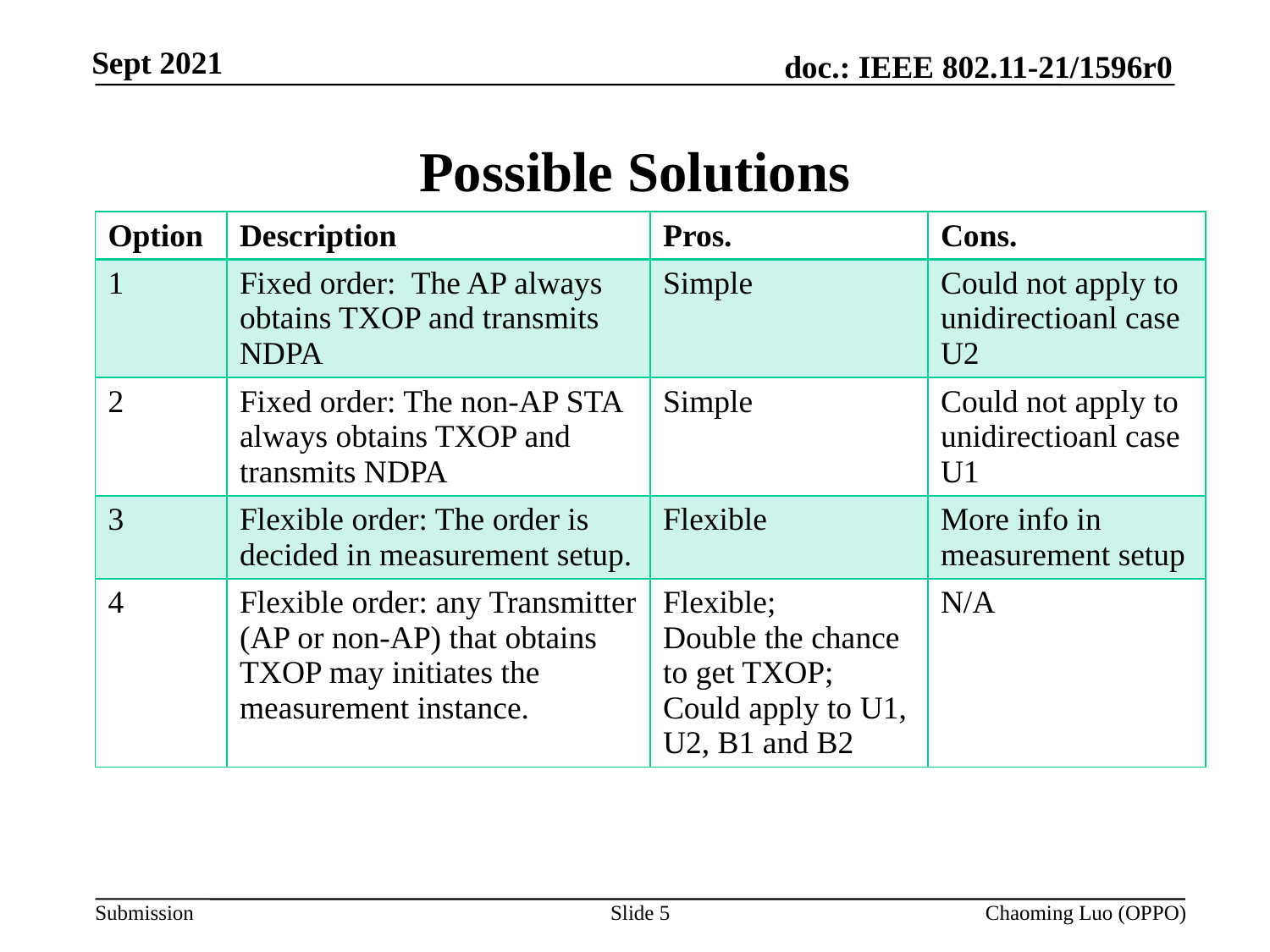

# Possible Solutions
| Option | Description | Pros. | Cons. |
| --- | --- | --- | --- |
| 1 | Fixed order: The AP always obtains TXOP and transmits NDPA | Simple | Could not apply to unidirectioanl case U2 |
| 2 | Fixed order: The non-AP STA always obtains TXOP and transmits NDPA | Simple | Could not apply to unidirectioanl case U1 |
| 3 | Flexible order: The order is decided in measurement setup. | Flexible | More info in measurement setup |
| 4 | Flexible order: any Transmitter (AP or non-AP) that obtains TXOP may initiates the measurement instance. | Flexible; Double the chance to get TXOP; Could apply to U1, U2, B1 and B2 | N/A |
Slide 5
Chaoming Luo (OPPO)